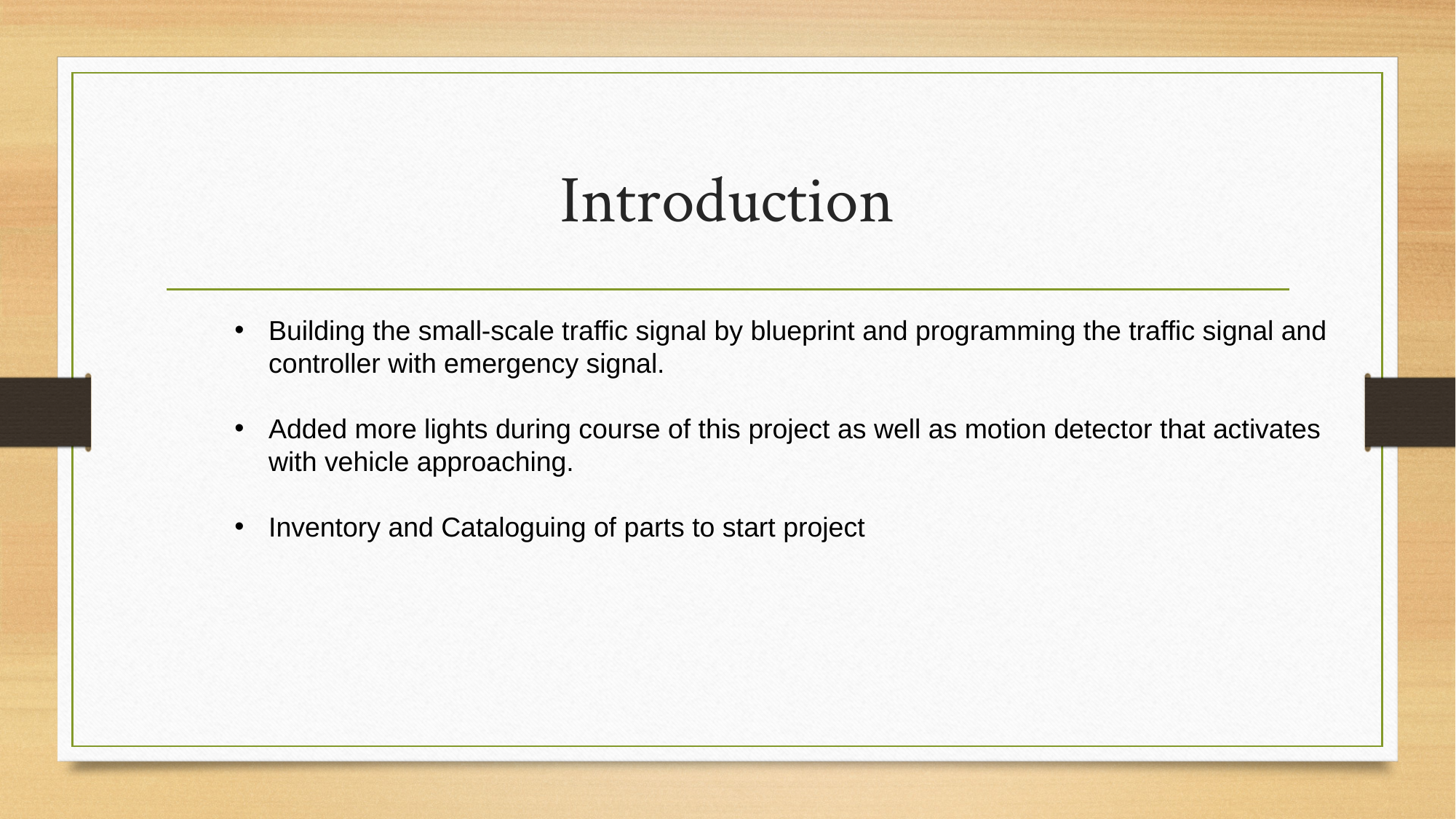

# Introduction
Building the small-scale traffic signal by blueprint and programming the traffic signal and controller with emergency signal.

Added more lights during course of this project as well as motion detector that activates with vehicle approaching.

Inventory and Cataloguing of parts to start project